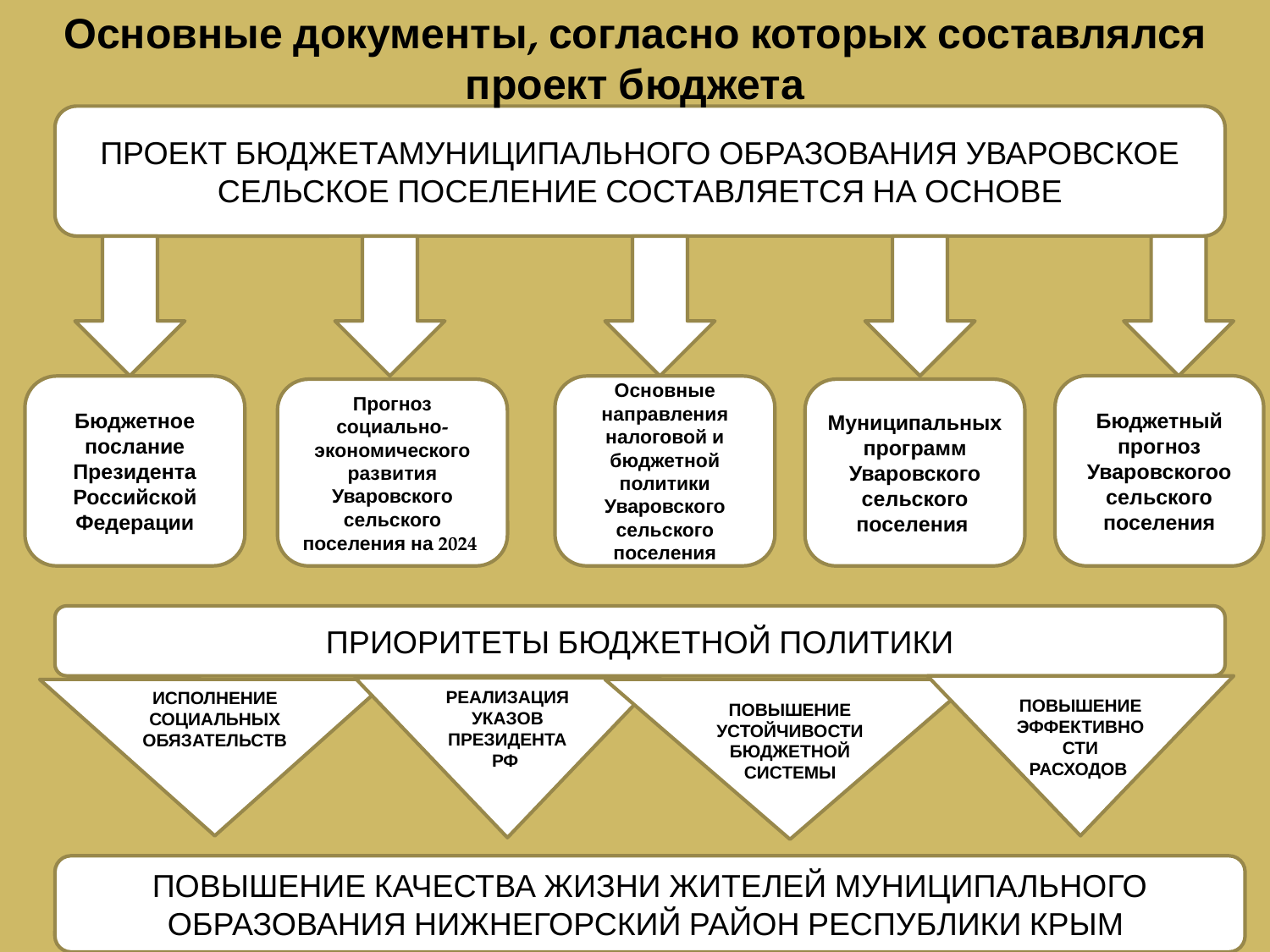

Основные документы, согласно которых составлялся проект бюджета
ПРОЕКТ БЮДЖЕТАМУНИЦИПАЛЬНОГО ОБРАЗОВАНИЯ УВАРОВСКОЕ СЕЛЬСКОЕ ПОСЕЛЕНИЕ СОСТАВЛЯЕТСЯ НА ОСНОВЕ

Бюджетный прогноз Уваровскогоо сельского поселения
Бюджетное послание Президента Российской Федерации
Основные направления налоговой и бюджетной политики Уваровского сельского поселения
Прогноз социально-экономического развития Уваровского сельского поселения на 2024
Муниципальных программ Уваровского сельского поселения
ПРИОРИТЕТЫ БЮДЖЕТНОЙ ПОЛИТИКИ

ПОВЫШЕНИЕ ЭФФЕКТИВНОСТИ РАСХОДОВ

РЕАЛИЗАЦИЯ УКАЗОВ ПРЕЗИДЕНТА РФ

ПОВЫШЕНИЕ УСТОЙЧИВОСТИ БЮДЖЕТНОЙ СИСТЕМЫ
ИСПОЛНЕНИЕ СОЦИАЛЬНЫХ ОБЯЗАТЕЛЬСТВ
ПОВЫШЕНИЕ КАЧЕСТВА ЖИЗНИ ЖИТЕЛЕЙ МУНИЦИПАЛЬНОГО ОБРАЗОВАНИЯ НИЖНЕГОРСКИЙ РАЙОН РЕСПУБЛИКИ КРЫМ